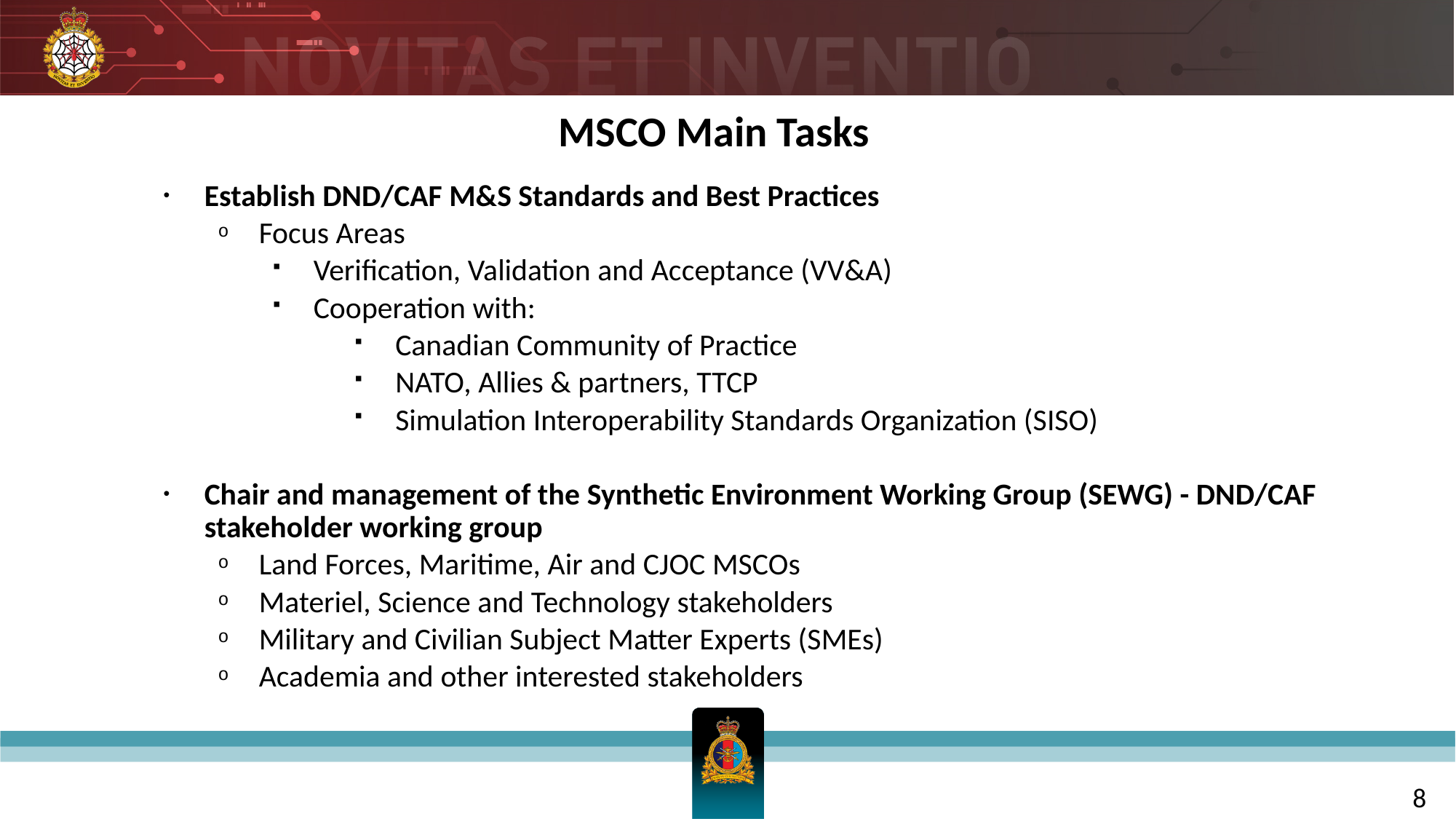

MSCO Main Tasks
Establish DND/CAF M&S Standards and Best Practices
Focus Areas
Verification, Validation and Acceptance (VV&A)
Cooperation with:
Canadian Community of Practice
NATO, Allies & partners, TTCP
Simulation Interoperability Standards Organization (SISO)

Chair and management of the Synthetic Environment Working Group (SEWG) - DND/CAF stakeholder working group
Land Forces, Maritime, Air and CJOC MSCOs
Materiel, Science and Technology stakeholders
Military and Civilian Subject Matter Experts (SMEs)
Academia and other interested stakeholders
8